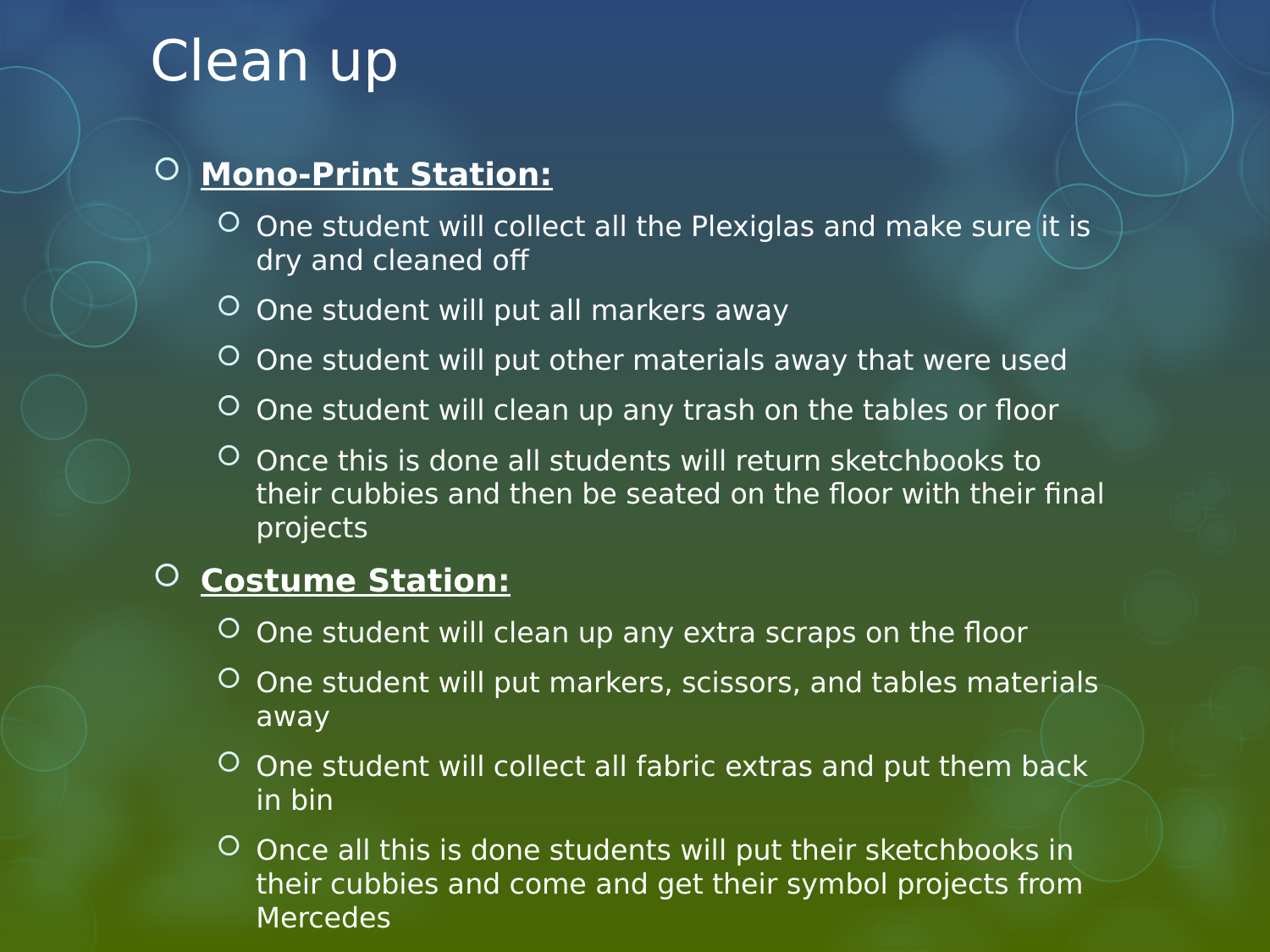

# Clean up
Mono-Print Station:
One student will collect all the Plexiglas and make sure it is dry and cleaned off
One student will put all markers away
One student will put other materials away that were used
One student will clean up any trash on the tables or floor
Once this is done all students will return sketchbooks to their cubbies and then be seated on the floor with their final projects
Costume Station:
One student will clean up any extra scraps on the floor
One student will put markers, scissors, and tables materials away
One student will collect all fabric extras and put them back in bin
Once all this is done students will put their sketchbooks in their cubbies and come and get their symbol projects from Mercedes